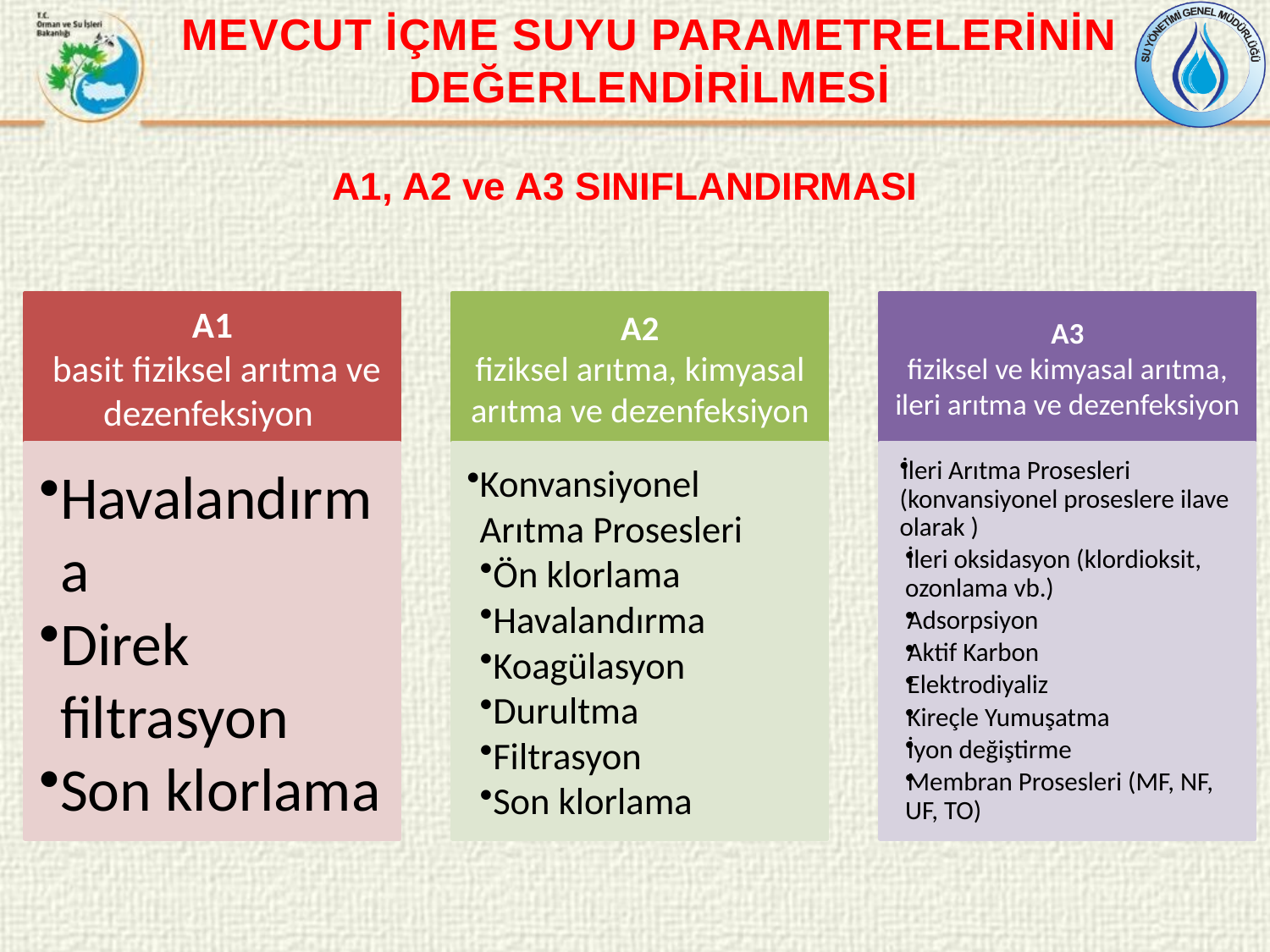

MEVCUT İÇME SUYU PARAMETRELERİNİN DEĞERLENDİRİLMESİ
A1, A2 ve A3 SINIFLANDIRMASI

A1
 basit fiziksel arıtma ve dezenfeksiyon
Havalandırma
Direk filtrasyon
A2
fiziksel arıtma, kimyasal arıtma ve dezenfeksiyon
Konvansiyonel Arıtma Prosesleri
A3
fiziksel ve kimyasal arıtma, ileri arıtma ve dezenfeksiyon
İleri Arıtma Prosesleri (konvansiyonel proseslere ilave olarak )
Son klorlama
Havalandırma
Koagülasyon
Filtrasyon
Durultma
Ön klorlama
Son klorlama
Membran Prosesleri (MF, NF, UF, TO)
Elektrodiyaliz
Kireçle Yumuşatma
İyon değiştirme
Aktif Karbon
İleri oksidasyon (klordioksit, ozonlama vb.)
Adsorpsiyon